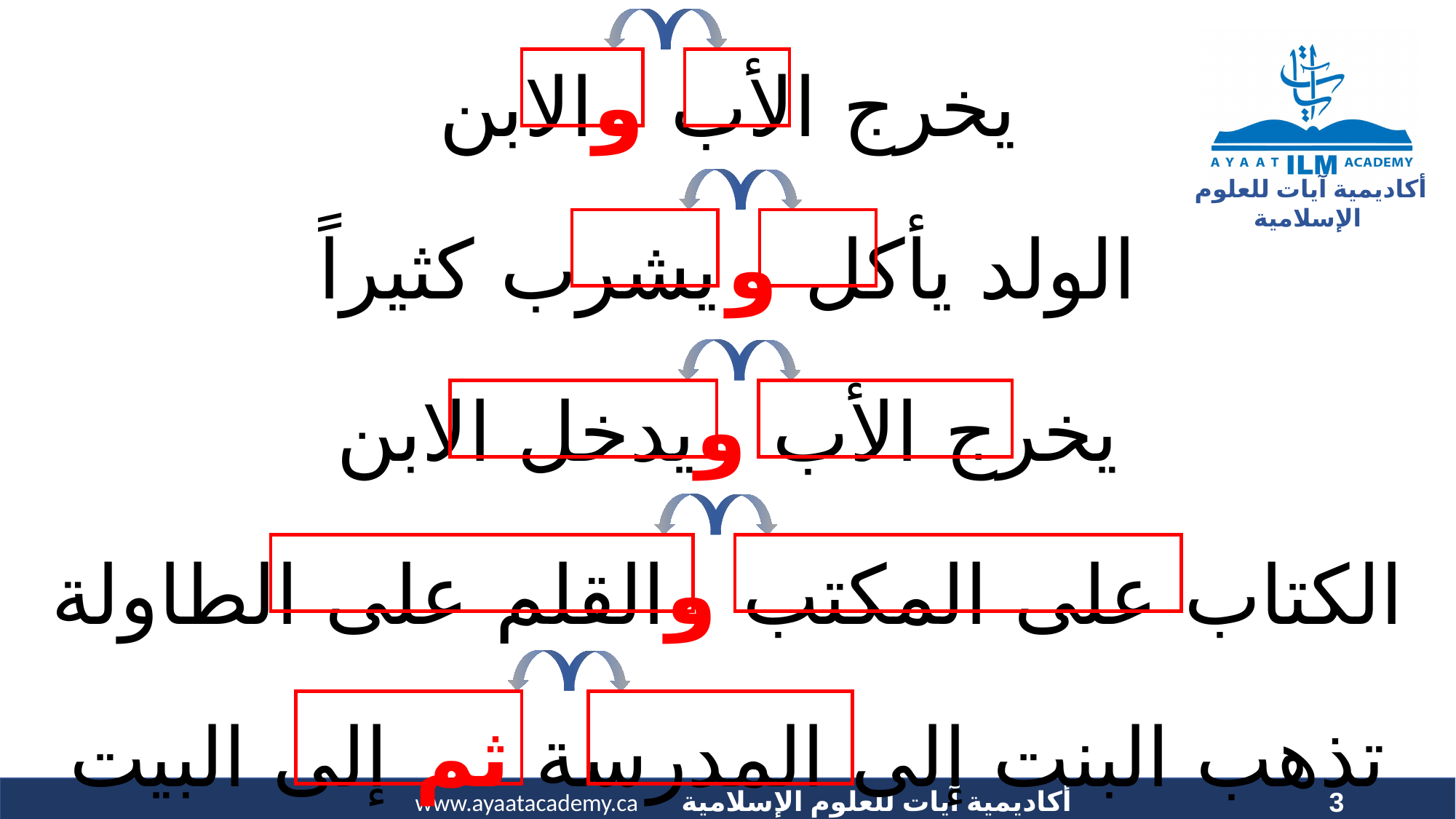

يخرج الأب والابن
الولد يأكل ويشرب كثيراً
يخرج الأب ويدخل الابن
الكتاب على المكتب والقلم على الطاولة
تذهب البنت إلى المدرسة ثم إلى البيت

3